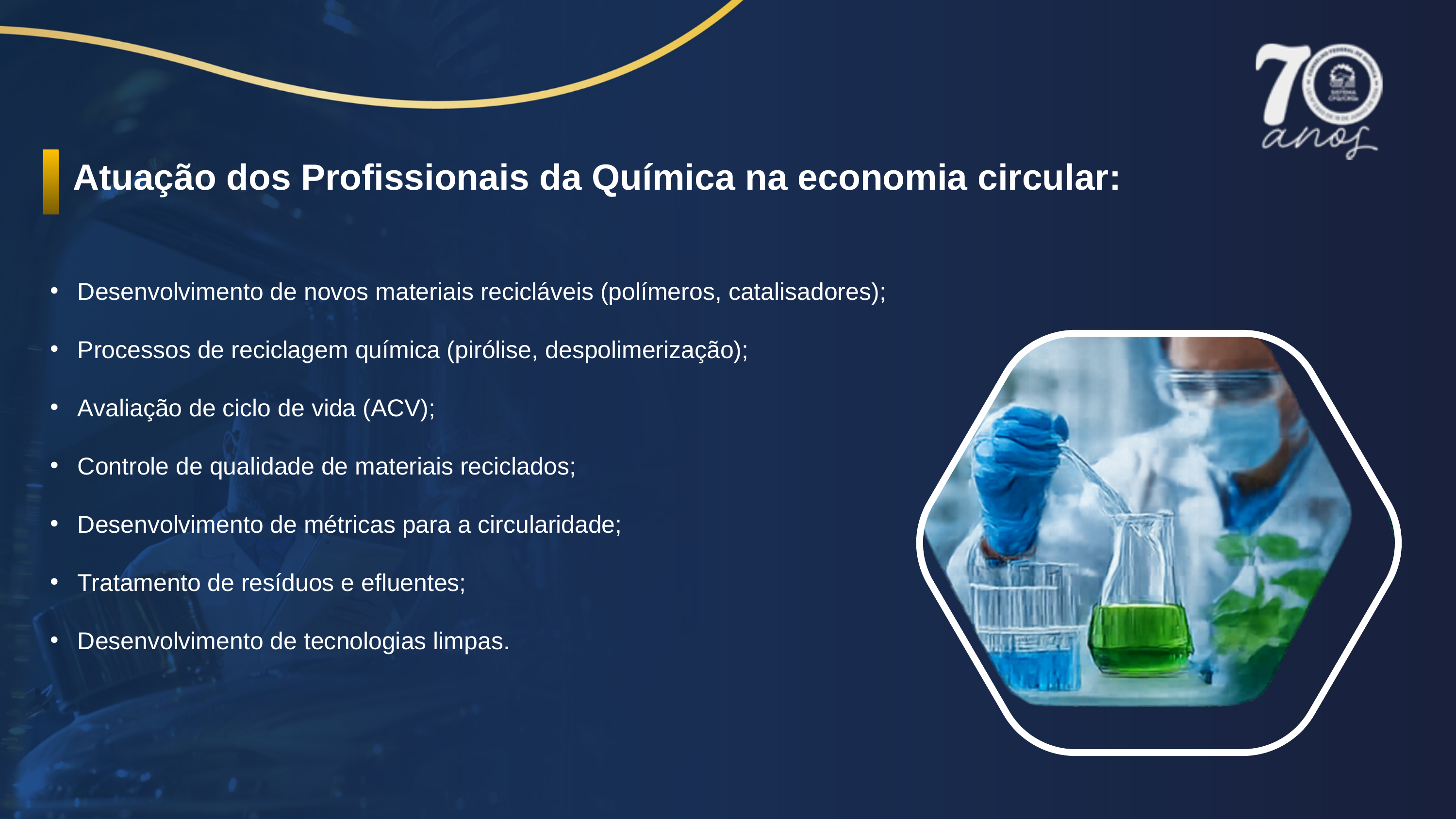

Atuação dos Profissionais da Química na economia circular:
Desenvolvimento de novos materiais recicláveis (polímeros, catalisadores);
Processos de reciclagem química (pirólise, despolimerização);
Avaliação de ciclo de vida (ACV);
Controle de qualidade de materiais reciclados;
Desenvolvimento de métricas para a circularidade;
Tratamento de resíduos e efluentes;
Desenvolvimento de tecnologias limpas.